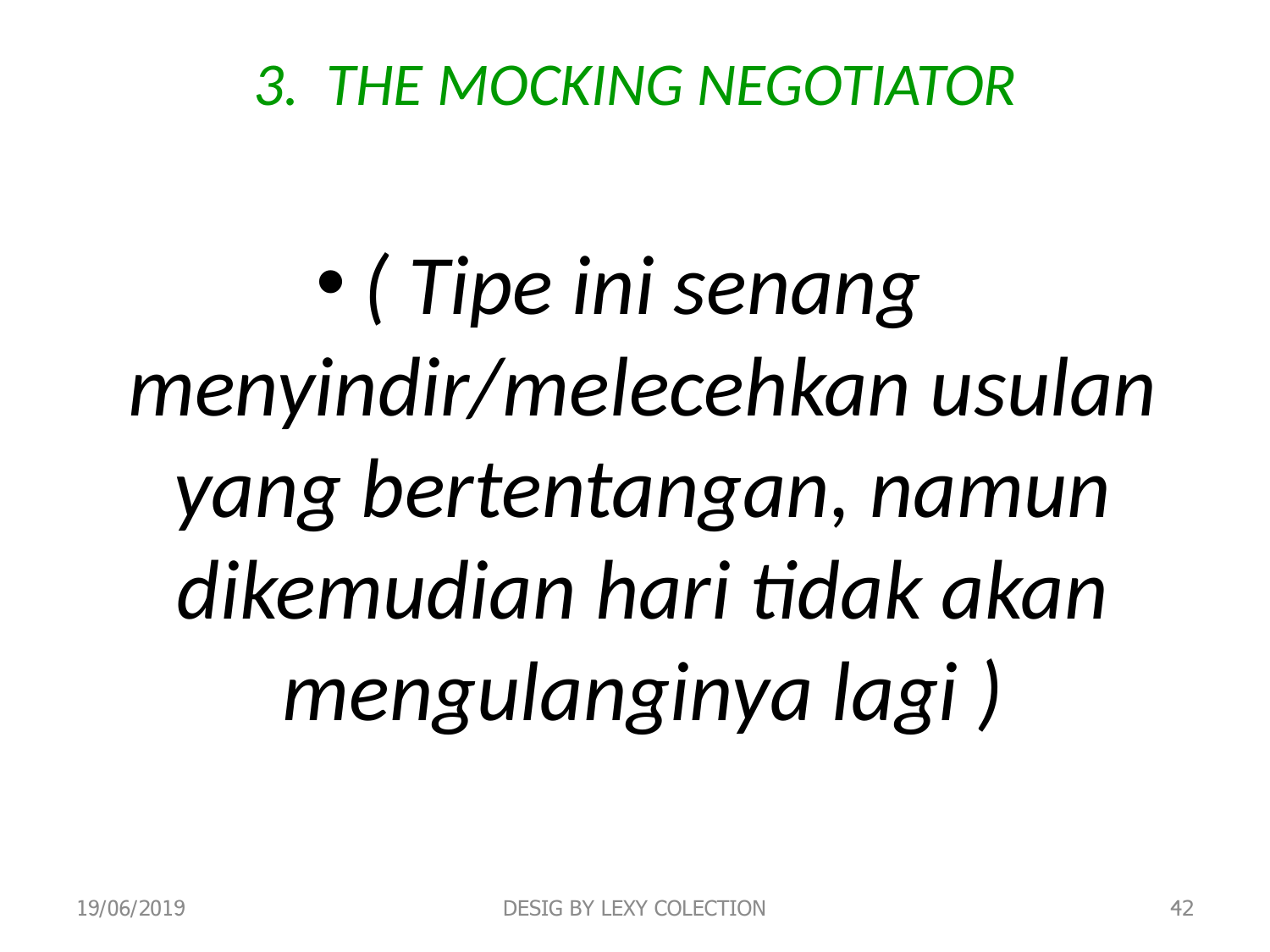

# 3.  THE MOCKING NEGOTIATOR
( Tipe ini senang menyindir/melecehkan usulan yang bertentangan, namun dikemudian hari tidak akan mengulanginya lagi )

19/06/2019
DESIG BY LEXY COLECTION
42